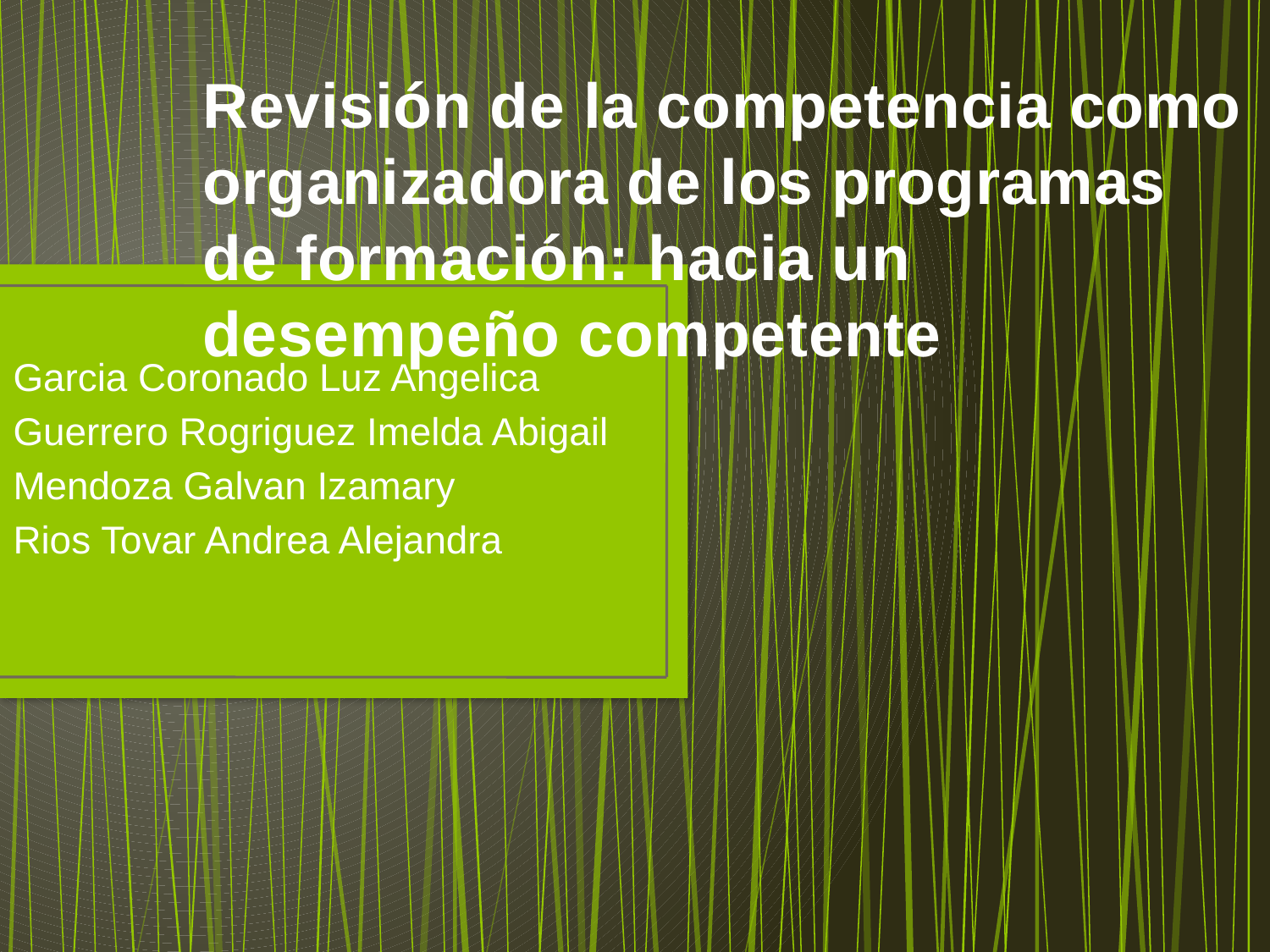

# Revisión de la competencia como organizadora de los programas de formación: hacia un desempeño competente
Garcia Coronado Luz Angelica
Guerrero Rogriguez Imelda Abigail
Mendoza Galvan Izamary
Rios Tovar Andrea Alejandra